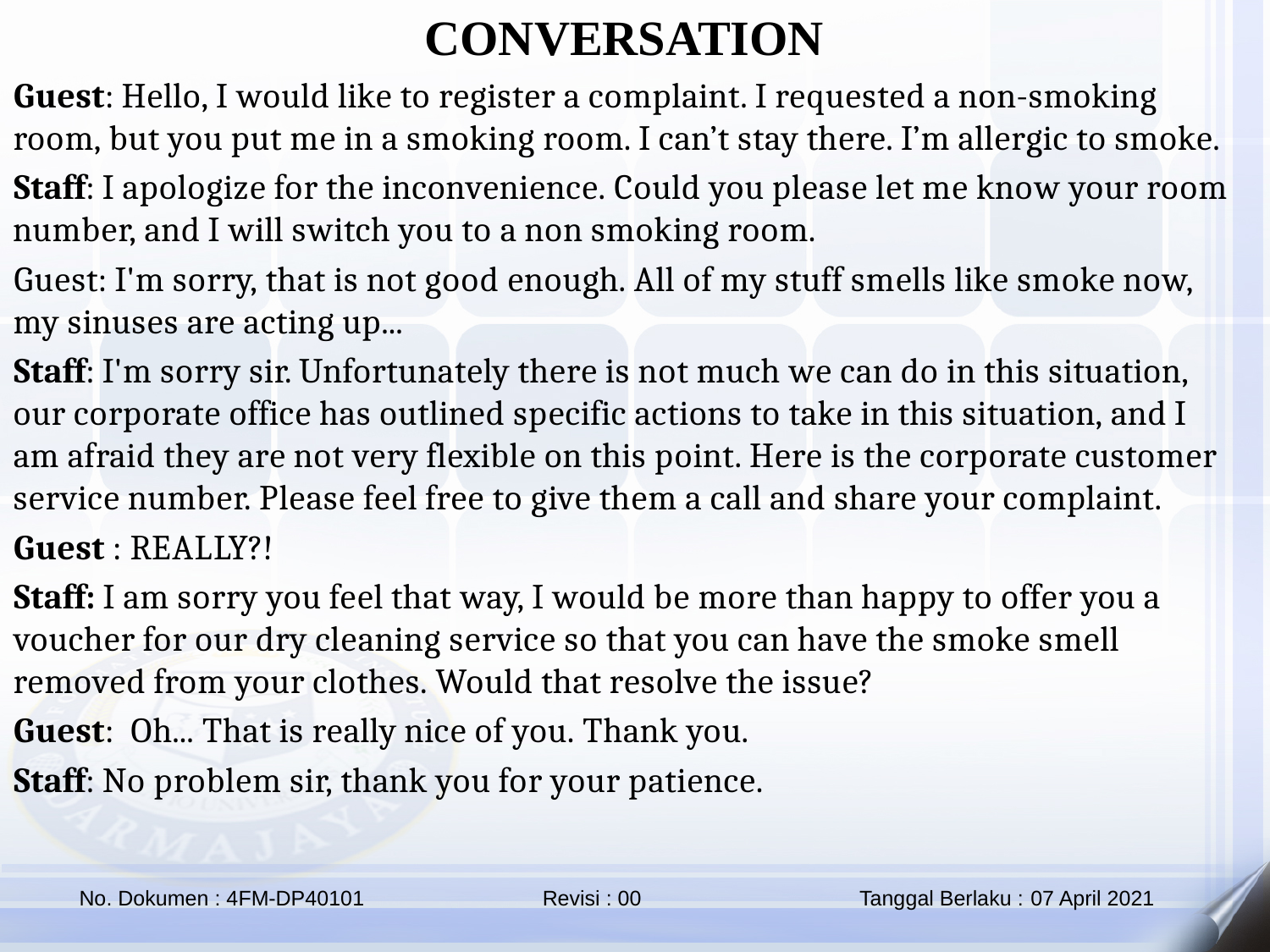

CONVERSATION
Guest: Hello, I would like to register a complaint. I requested a non-smoking room, but you put me in a smoking room. I can’t stay there. I’m allergic to smoke.
Staff: I apologize for the inconvenience. Could you please let me know your room number, and I will switch you to a non smoking room.
Guest: I'm sorry, that is not good enough. All of my stuff smells like smoke now, my sinuses are acting up...
Staff: I'm sorry sir. Unfortunately there is not much we can do in this situation, our corporate office has outlined specific actions to take in this situation, and I am afraid they are not very flexible on this point. Here is the corporate customer service number. Please feel free to give them a call and share your complaint.
Guest : REALLY?!
Staff: I am sorry you feel that way, I would be more than happy to offer you a voucher for our dry cleaning service so that you can have the smoke smell removed from your clothes. Would that resolve the issue?
Guest:  Oh... That is really nice of you. Thank you.
Staff: No problem sir, thank you for your patience.